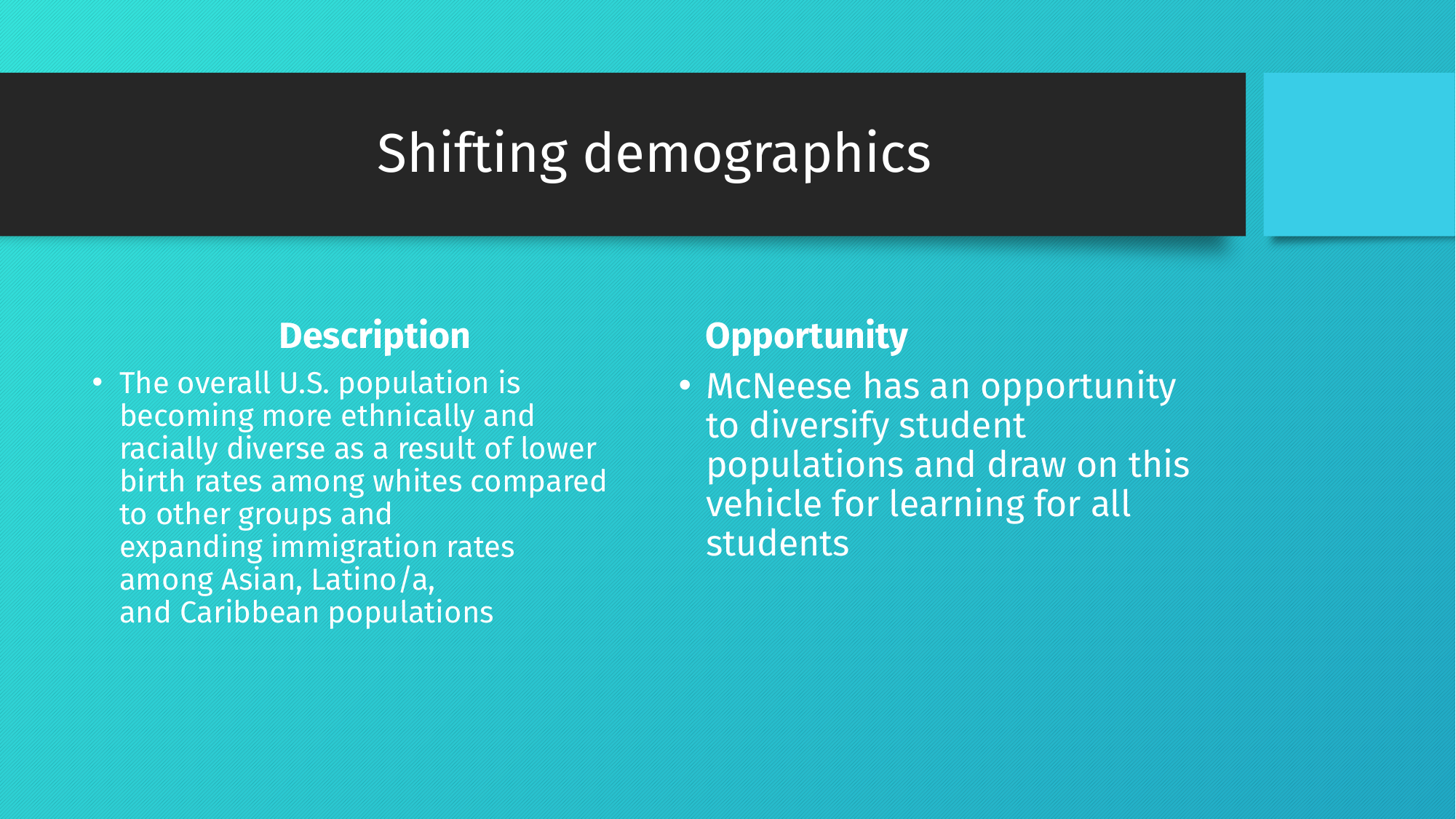

# Shifting demographics
Description
Opportunity
The overall U.S. population is becoming more ethnically and racially diverse as a result of lower birth rates among whites compared to other groups and expanding immigration rates among Asian, Latino/a, and Caribbean populations
McNeese has an opportunity to diversify student populations and draw on this vehicle for learning for all students